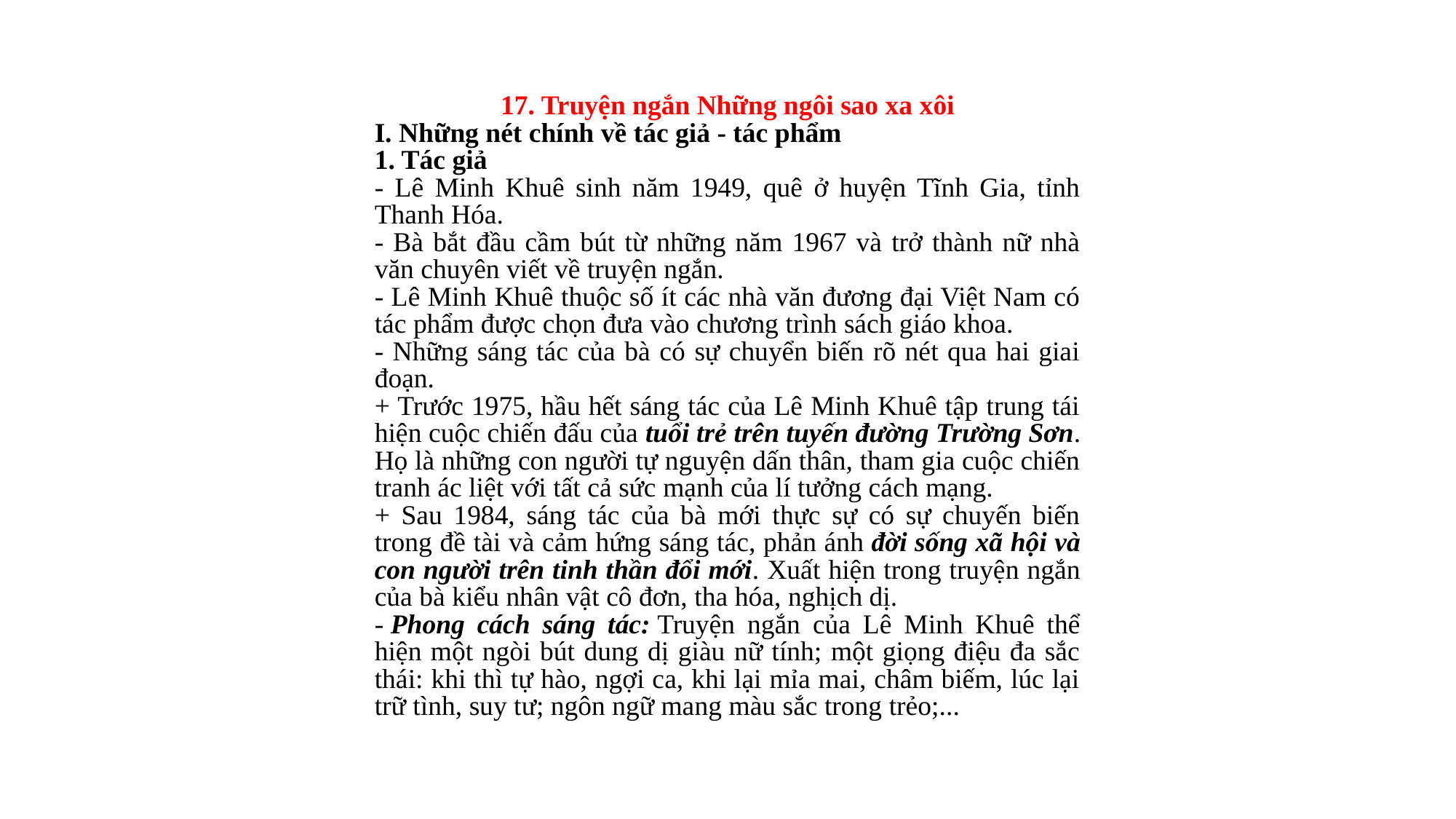

17. Truyện ngắn Những ngôi sao xa xôi
I. Những nét chính về tác giả - tác phẩm
1. Tác giả
- Lê Minh Khuê sinh năm 1949, quê ở huyện Tĩnh Gia, tỉnh Thanh Hóa.
- Bà bắt đầu cầm bút từ những năm 1967 và trở thành nữ nhà văn chuyên viết về truyện ngắn.
- Lê Minh Khuê thuộc số ít các nhà văn đương đại Việt Nam có tác phẩm được chọn đưa vào chương trình sách giáo khoa.
- Những sáng tác của bà có sự chuyển biến rõ nét qua hai giai đoạn.
+ Trước 1975, hầu hết sáng tác của Lê Minh Khuê tập trung tái hiện cuộc chiến đấu của tuổi trẻ trên tuyến đường Trường Sơn. Họ là những con người tự nguyện dấn thân, tham gia cuộc chiến tranh ác liệt với tất cả sức mạnh của lí tưởng cách mạng.
+ Sau 1984, sáng tác của bà mới thực sự có sự chuyến biến trong đề tài và cảm hứng sáng tác, phản ánh đời sống xã hội và con người trên tinh thần đổi mới. Xuất hiện trong truyện ngắn của bà kiểu nhân vật cô đơn, tha hóa, nghịch dị.
- Phong cách sáng tác: Truyện ngắn của Lê Minh Khuê thể hiện một ngòi bút dung dị giàu nữ tính; một giọng điệu đa sắc thái: khi thì tự hào, ngợi ca, khi lại mỉa mai, châm biếm, lúc lại trữ tình, suy tư; ngôn ngữ mang màu sắc trong trẻo;...